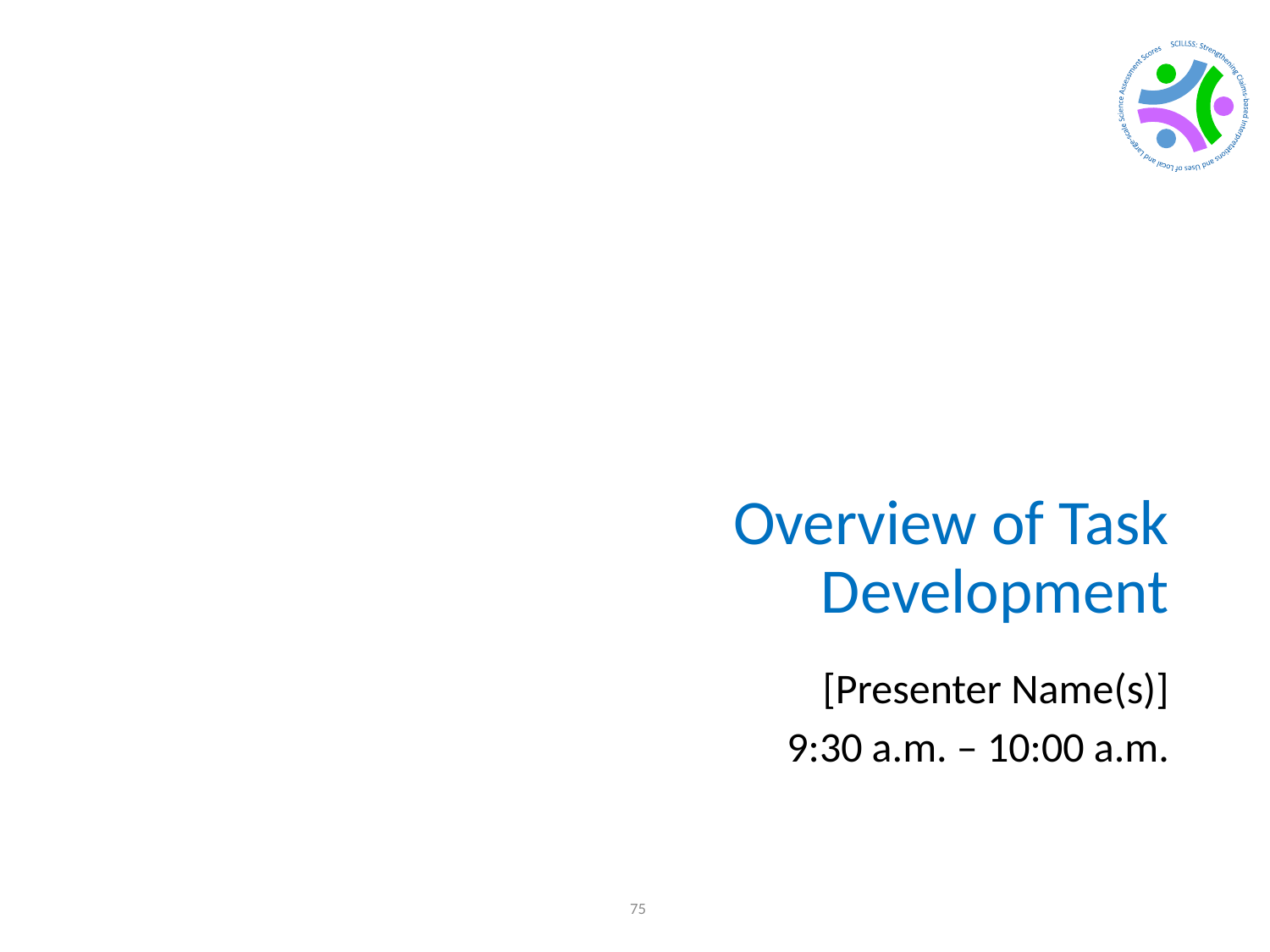

# Overview of Task Development
[Presenter Name(s)]
9:30 a.m. – 10:00 a.m.